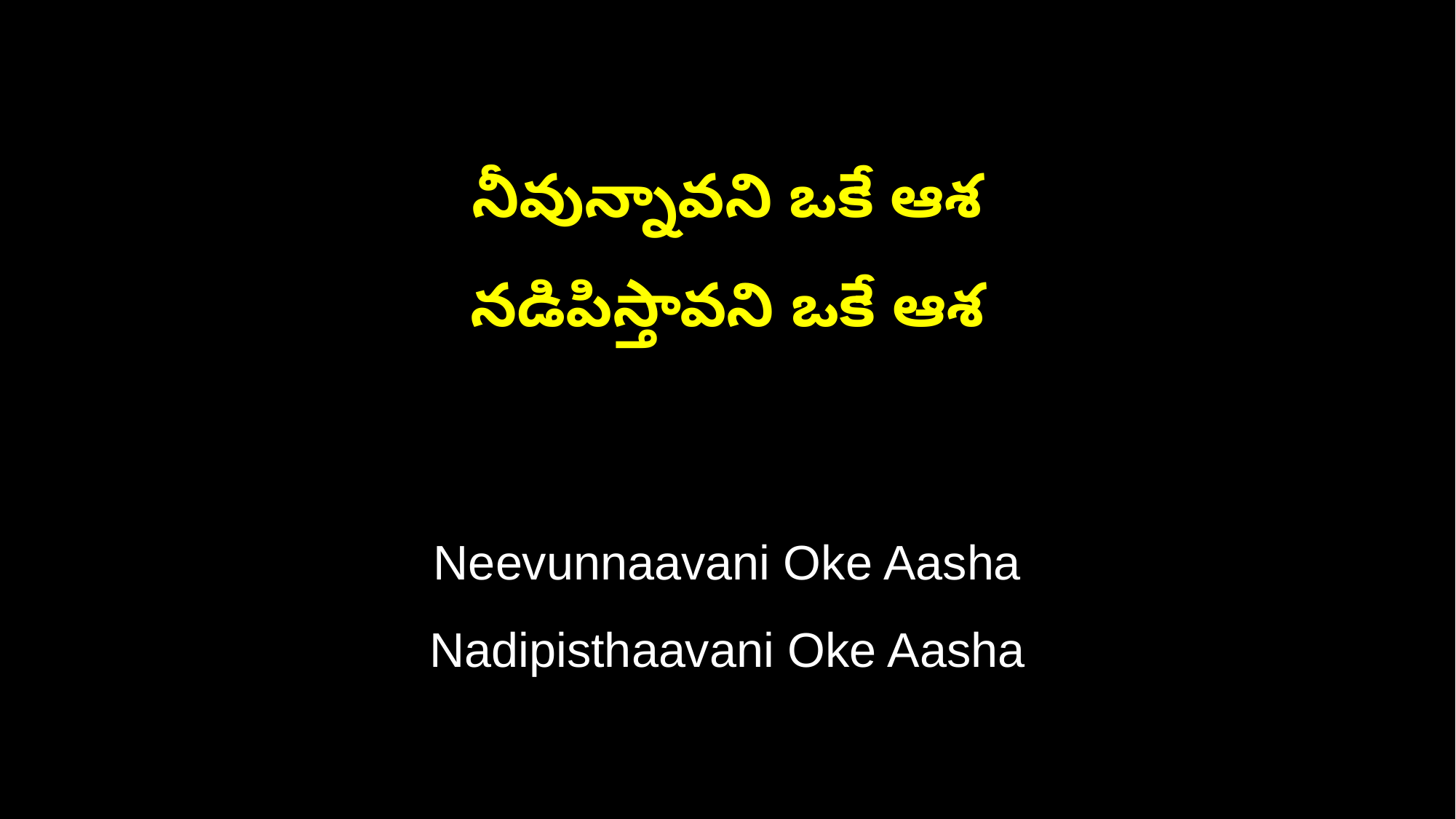

నీవున్నావని ఒకే ఆశ
నడిపిస్తావని ఒకే ఆశ
Neevunnaavani Oke Aasha
Nadipisthaavani Oke Aasha